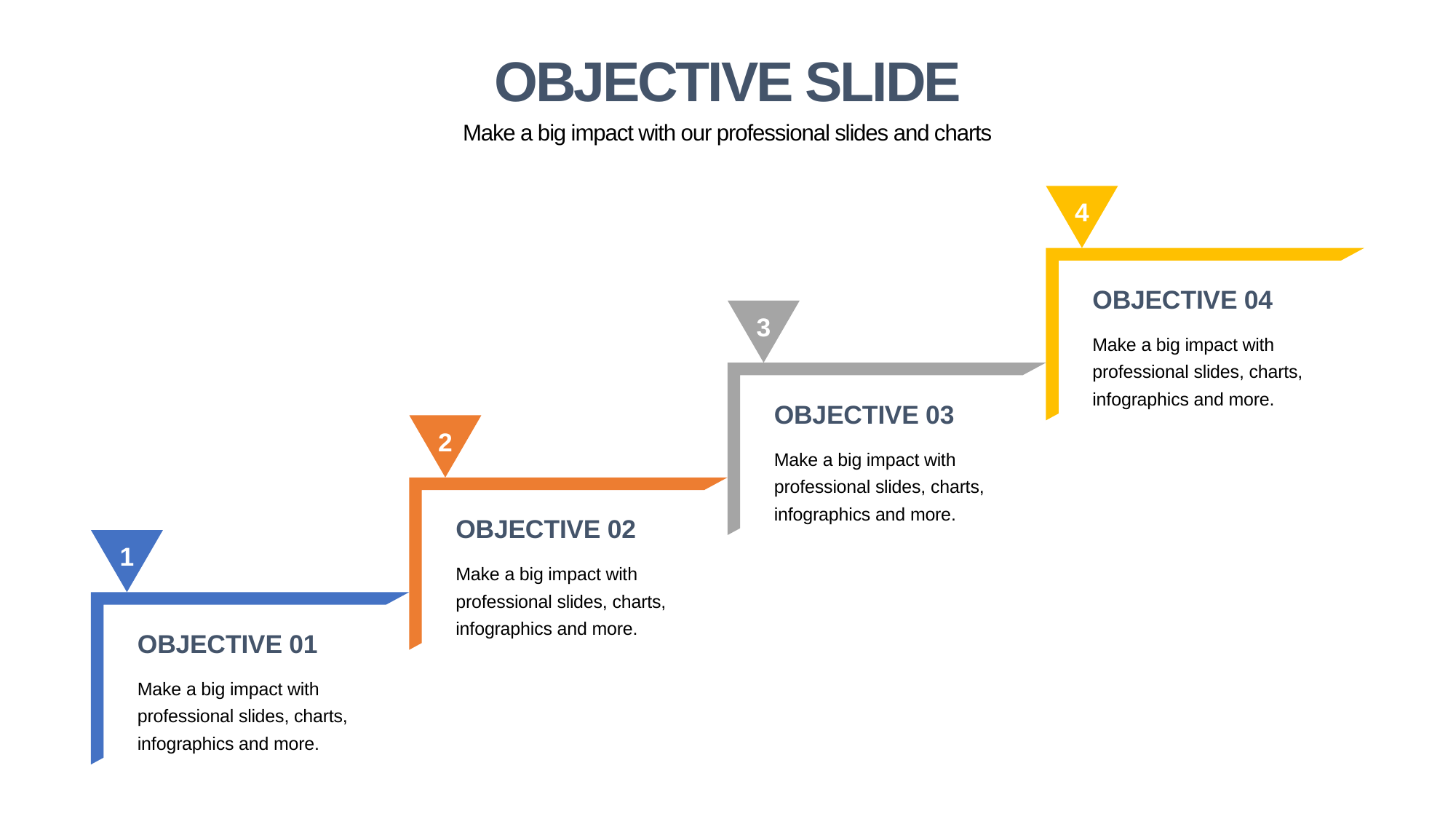

OBJECTIVE SLIDE
Make a big impact with our professional slides and charts

4

OBJECTIVE 04

3
Make a big impact with professional slides, charts, infographics and more.

OBJECTIVE 03

2
Make a big impact with professional slides, charts, infographics and more.

OBJECTIVE 02

1
Make a big impact with professional slides, charts, infographics and more.

OBJECTIVE 01
Make a big impact with professional slides, charts, infographics and more.